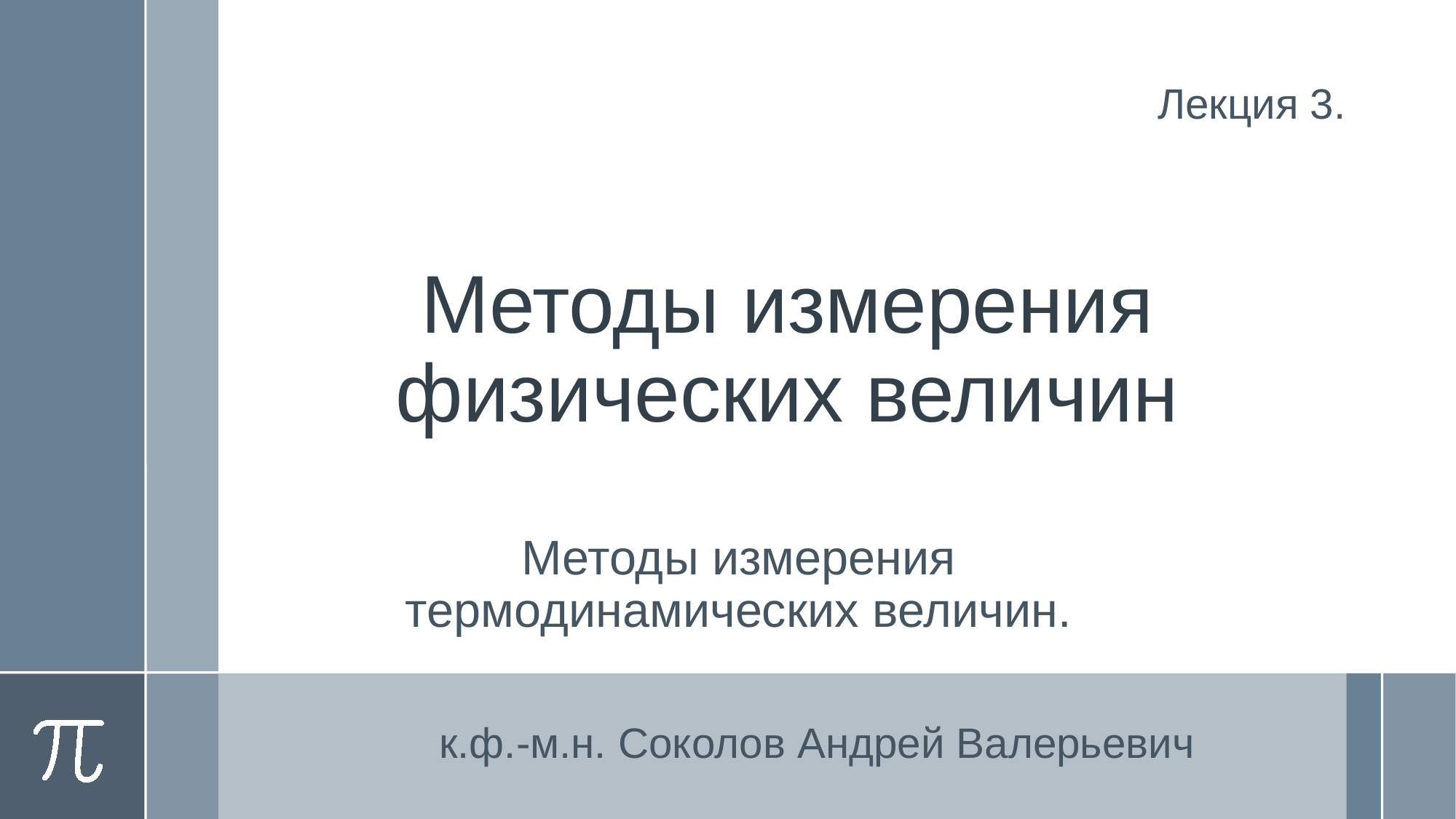

Лекция 3.
Методы измерения физических величин
Методы измерения термодинамических величин.
к.ф.-м.н. Соколов Андрей Валерьевич